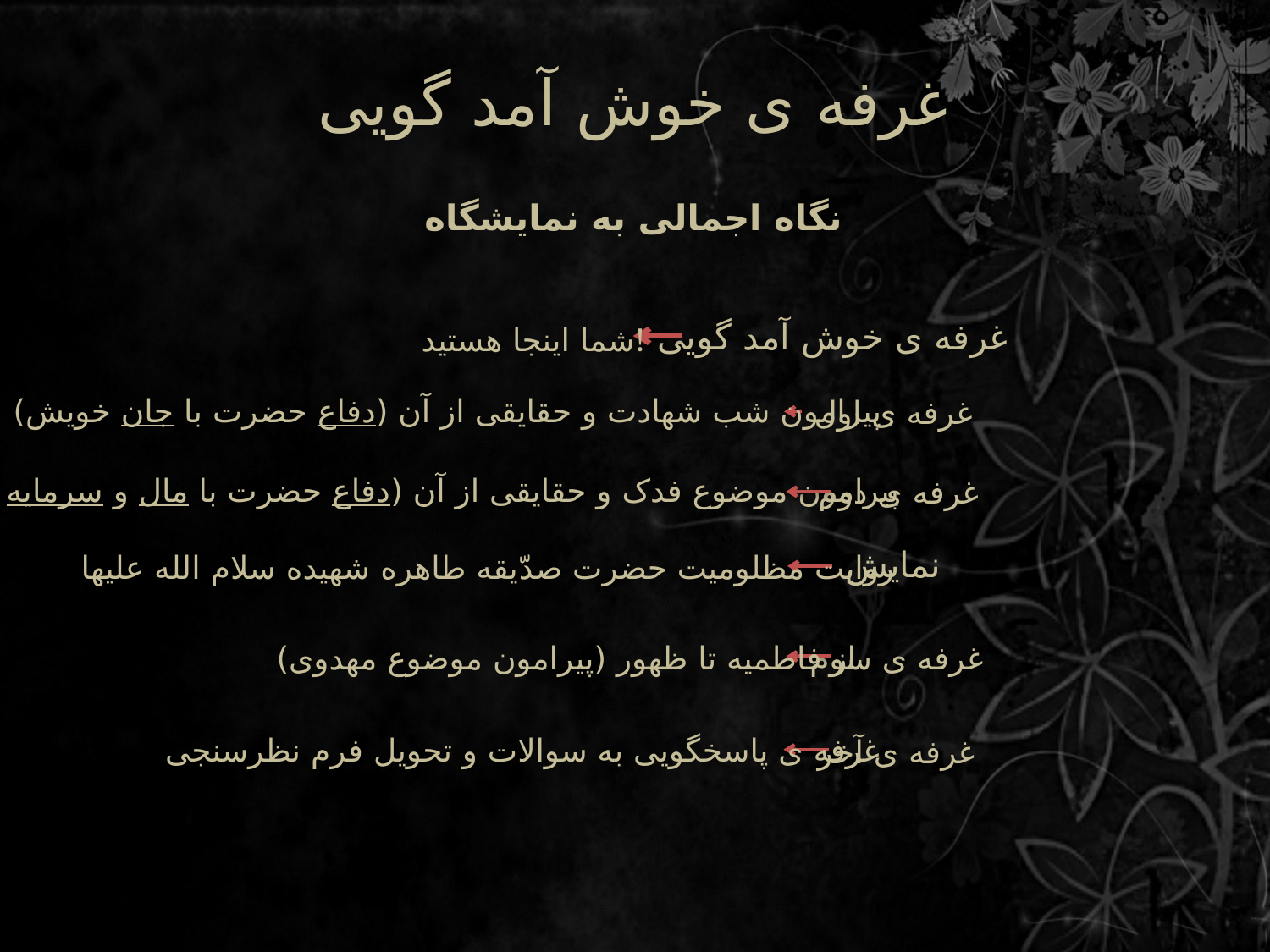

غرفه ی خوش آمد گویی
نگاه اجمالی به نمایشگاه
غرفه ی خوش آمد گویی
شما اینجا هستید!
پیرامون شب شهادت و حقایقی از آن (دفاع حضرت با جان خویش)
غرفه ی اول
پیرامون موضوع فدک و حقایقی از آن (دفاع حضرت با مال و سرمایه خویش)
غرفه ی دوم
نمایش
روایت مظلومیت حضرت صدّیقه طاهره شهیده سلام الله علیها
از فاطمیه تا ظهور (پیرامون موضوع مهدوی)
غرفه ی سوم
غرفه ی پاسخگویی به سوالات و تحویل فرم نظرسنجی
غرفه ی آخر